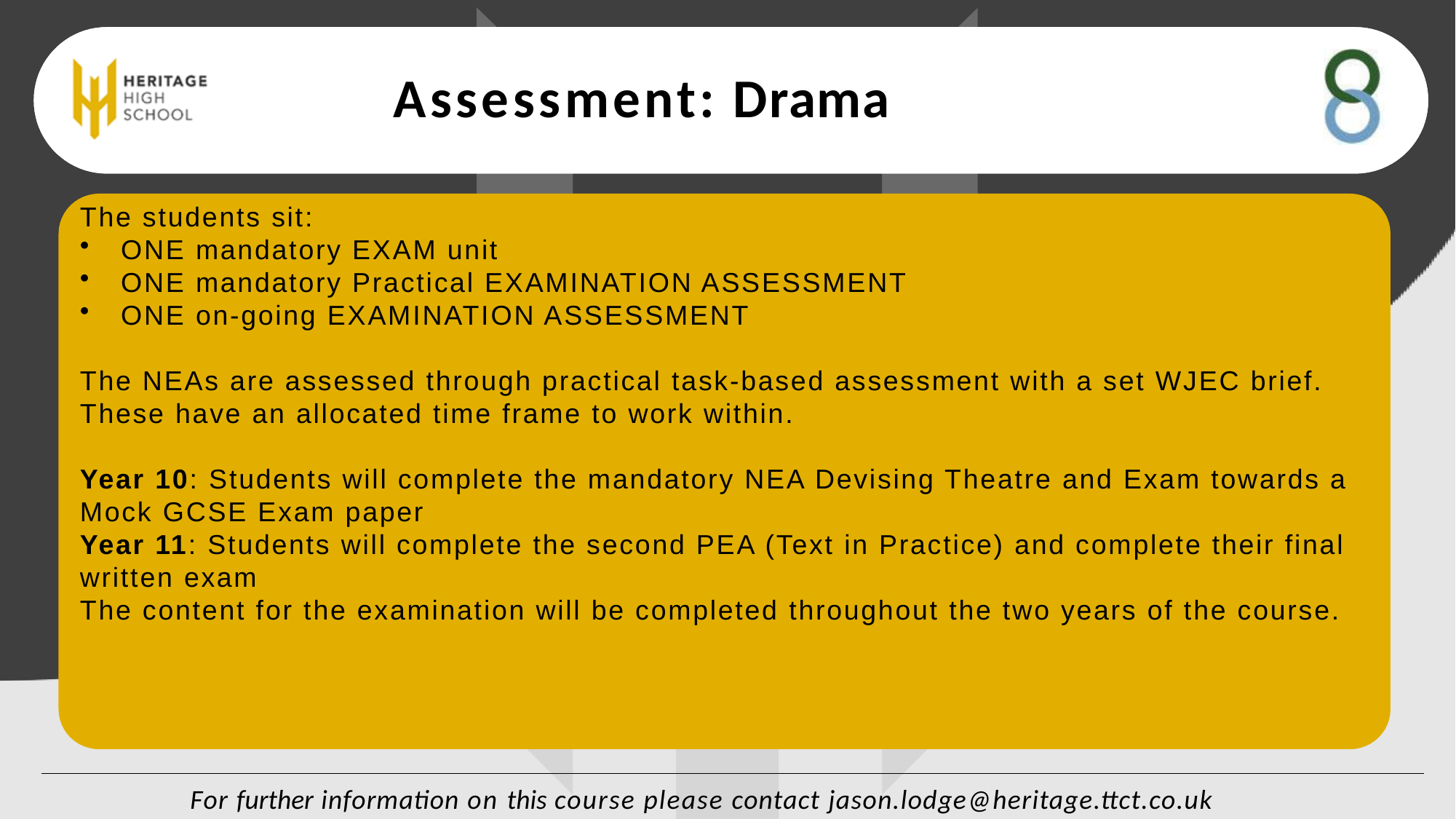

# Assessment: Drama
The students sit:
ONE mandatory EXAM unit
ONE mandatory Practical EXAMINATION ASSESSMENT
ONE on-going EXAMINATION ASSESSMENT

The NEAs are assessed through practical task-based assessment with a set WJEC brief. These have an allocated time frame to work within.

Year 10: Students will complete the mandatory NEA Devising Theatre and Exam towards a Mock GCSE Exam paper
Year 11: Students will complete the second PEA (Text in Practice) and complete their final written exam
The content for the examination will be completed throughout the two years of the course.

For further information on this course please contact jason.lodge@heritage.ttct.co.uk